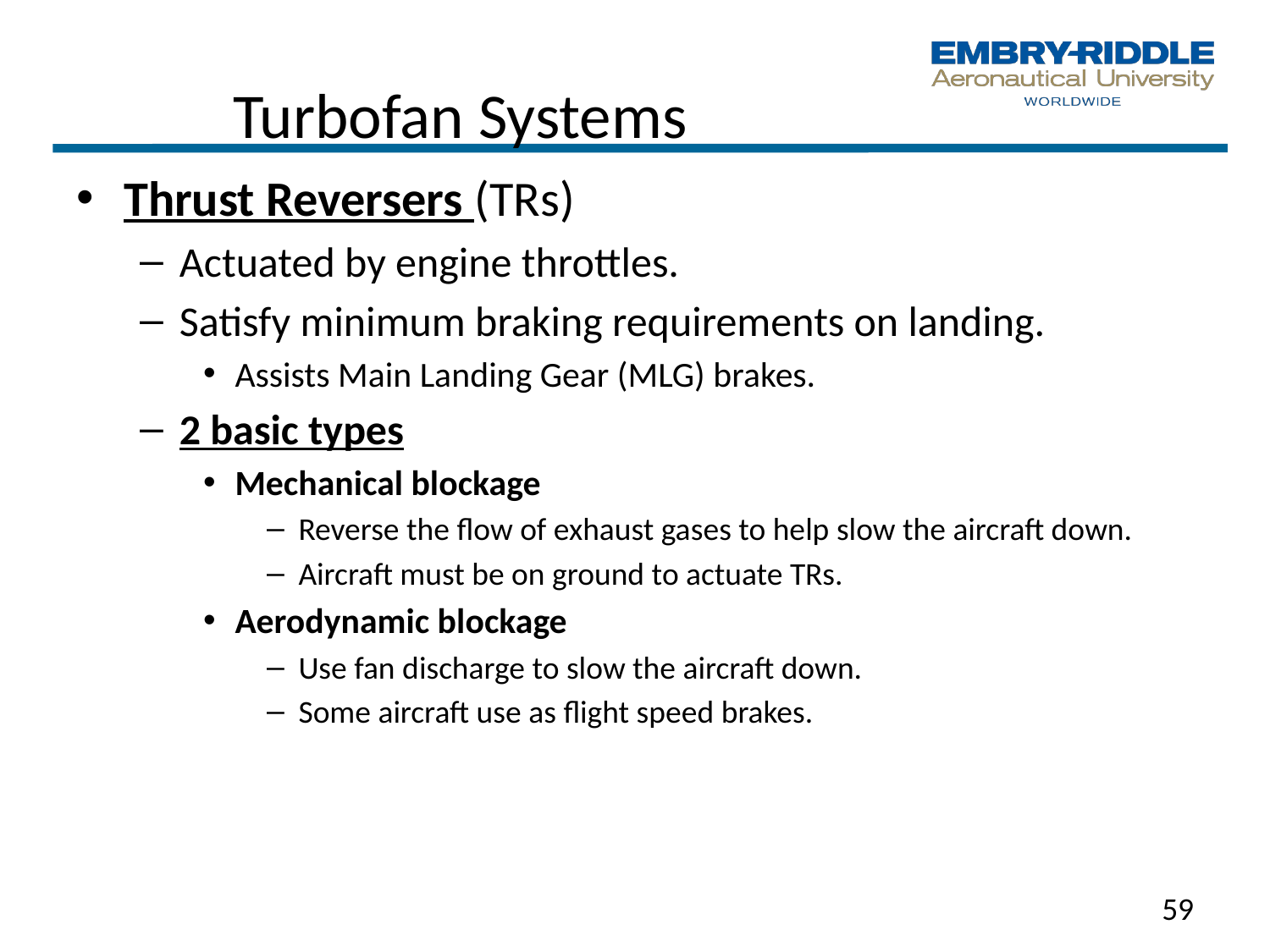

# Turbofan Systems
Thrust Reversers (TRs)
Actuated by engine throttles.
Satisfy minimum braking requirements on landing.
Assists Main Landing Gear (MLG) brakes.
2 basic types
Mechanical blockage
Reverse the flow of exhaust gases to help slow the aircraft down.
Aircraft must be on ground to actuate TRs.
Aerodynamic blockage
Use fan discharge to slow the aircraft down.
Some aircraft use as flight speed brakes.

59